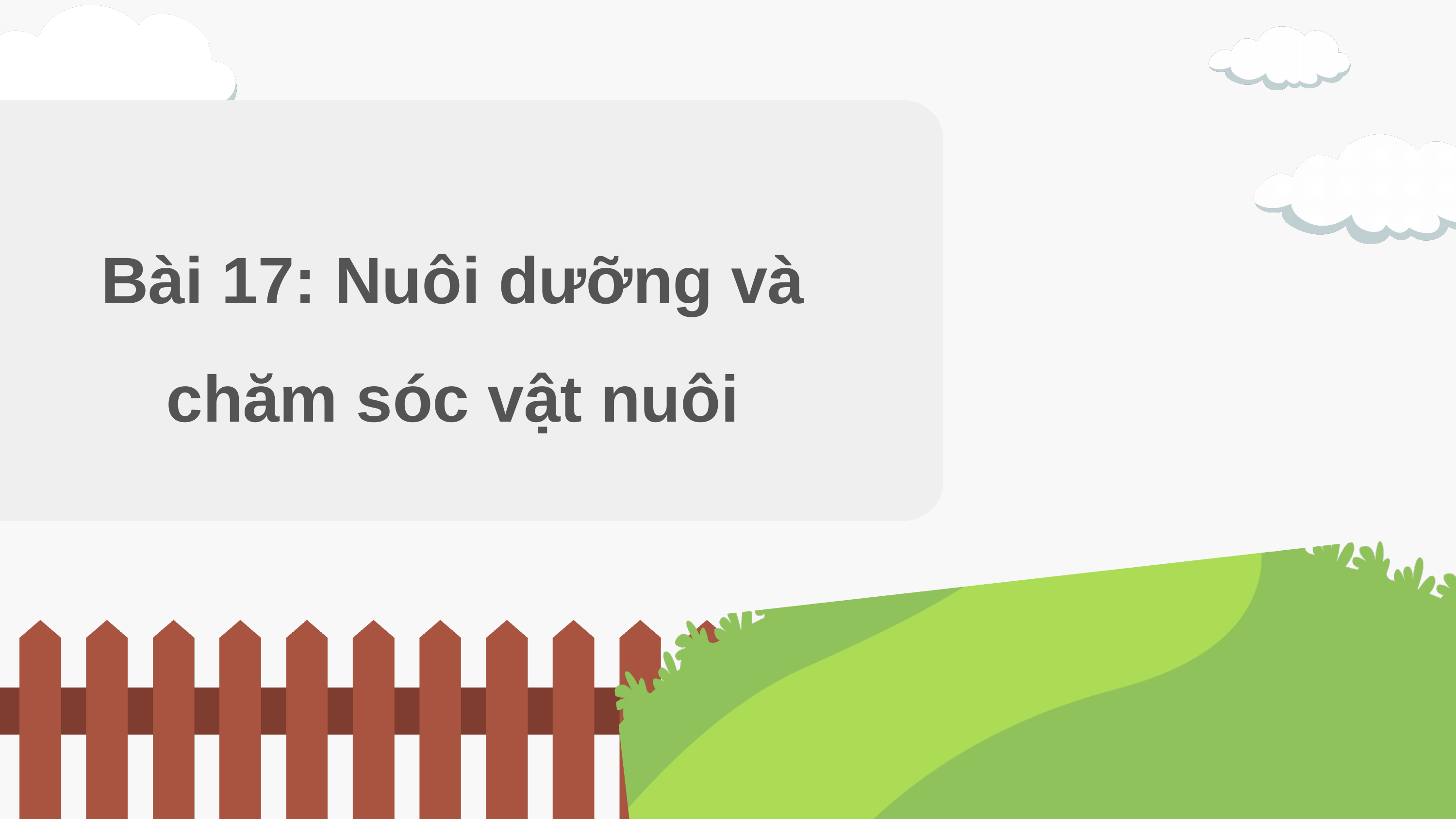

Bài 17: Nuôi dưỡng và chăm sóc vật nuôi